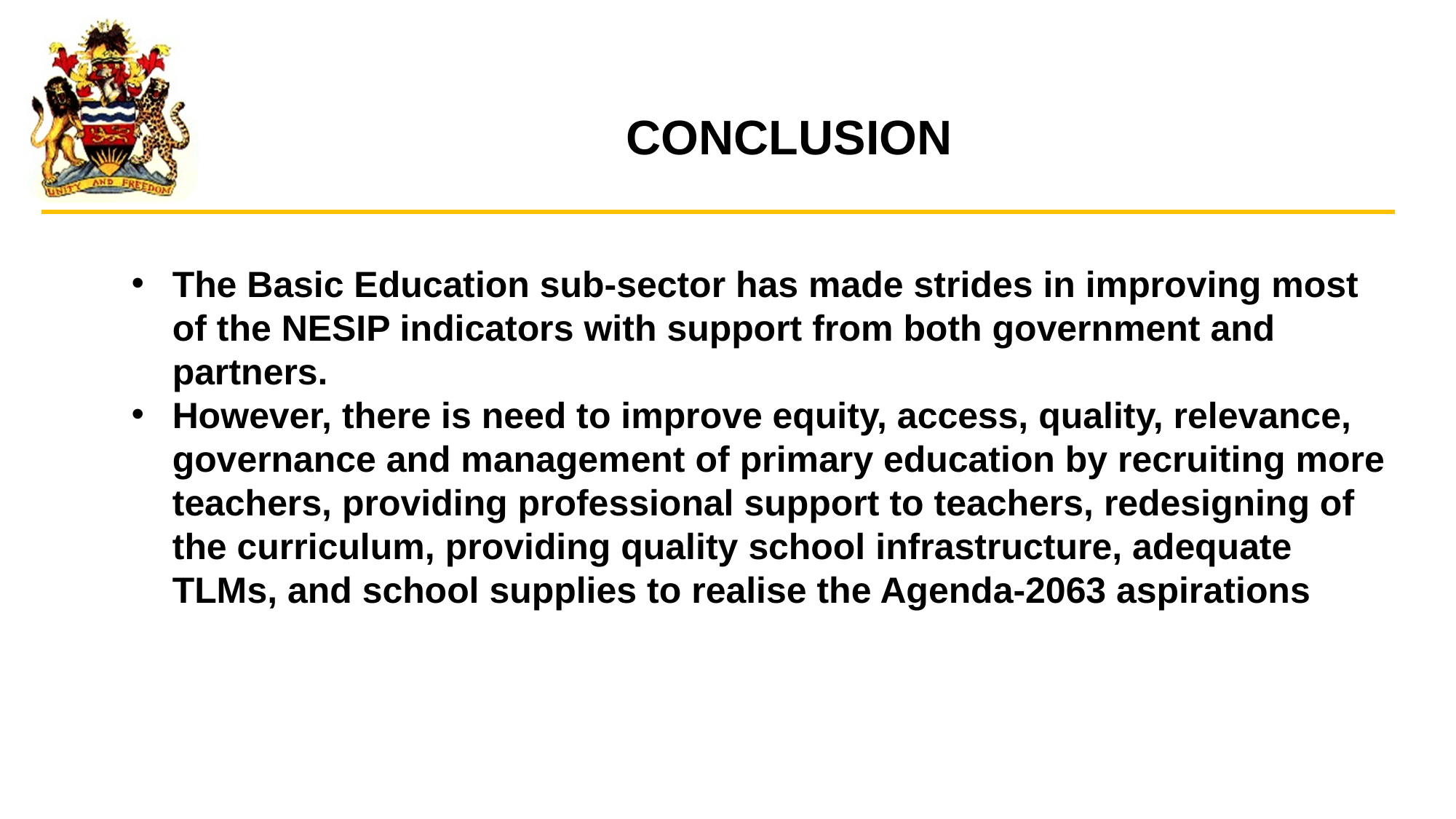

# CONCLUSION
The Basic Education sub-sector has made strides in improving most of the NESIP indicators with support from both government and partners.
However, there is need to improve equity, access, quality, relevance, governance and management of primary education by recruiting more teachers, providing professional support to teachers, redesigning of the curriculum, providing quality school infrastructure, adequate TLMs, and school supplies to realise the Agenda-2063 aspirations